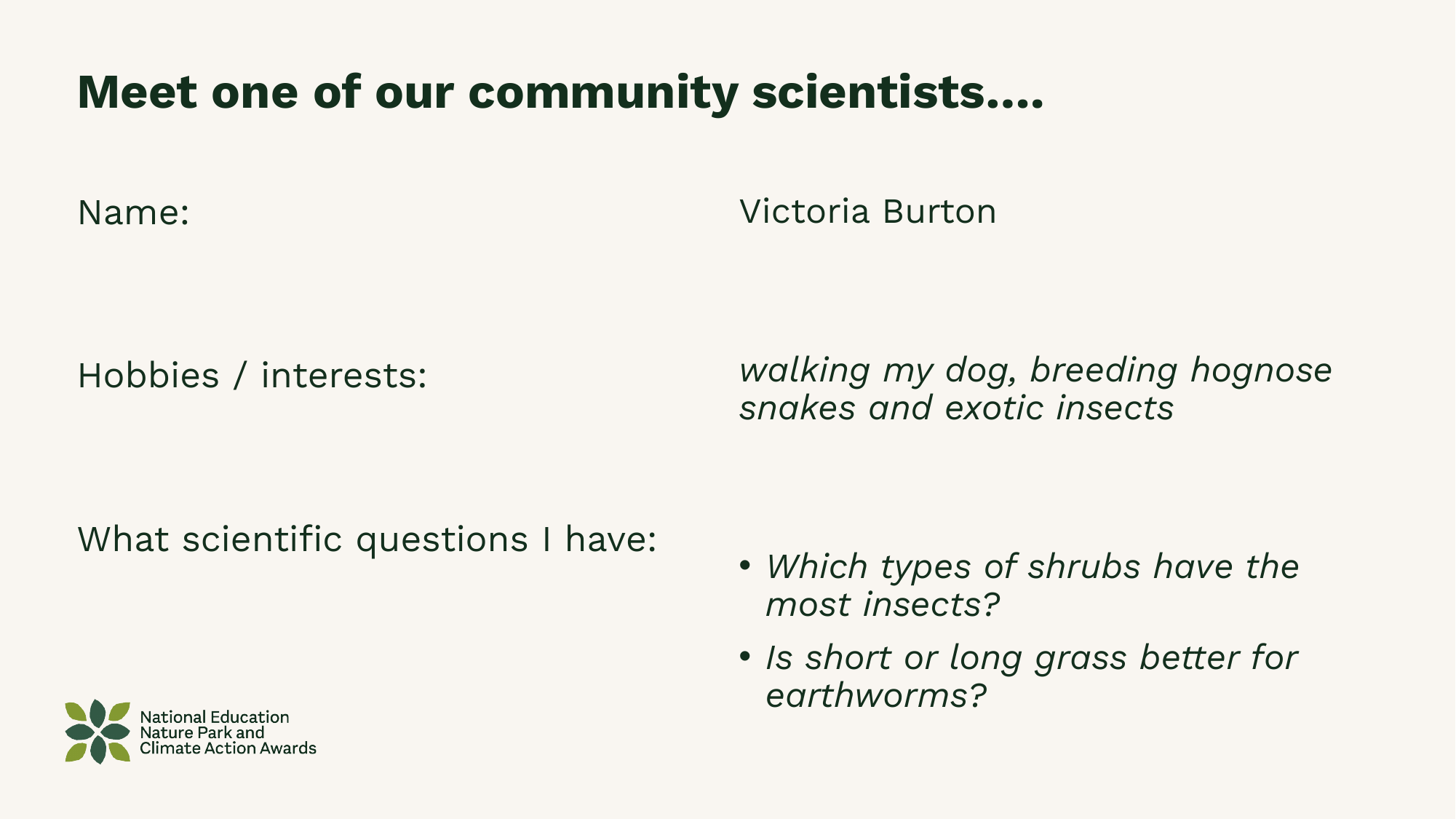

# Meet one of our community scientists….
Name:

Hobbies / interests:

What scientific questions I have:

Victoria Burton

walking my dog, breeding hognose snakes and exotic insects

Which types of shrubs have the most insects?
Is short or long grass better for earthworms?